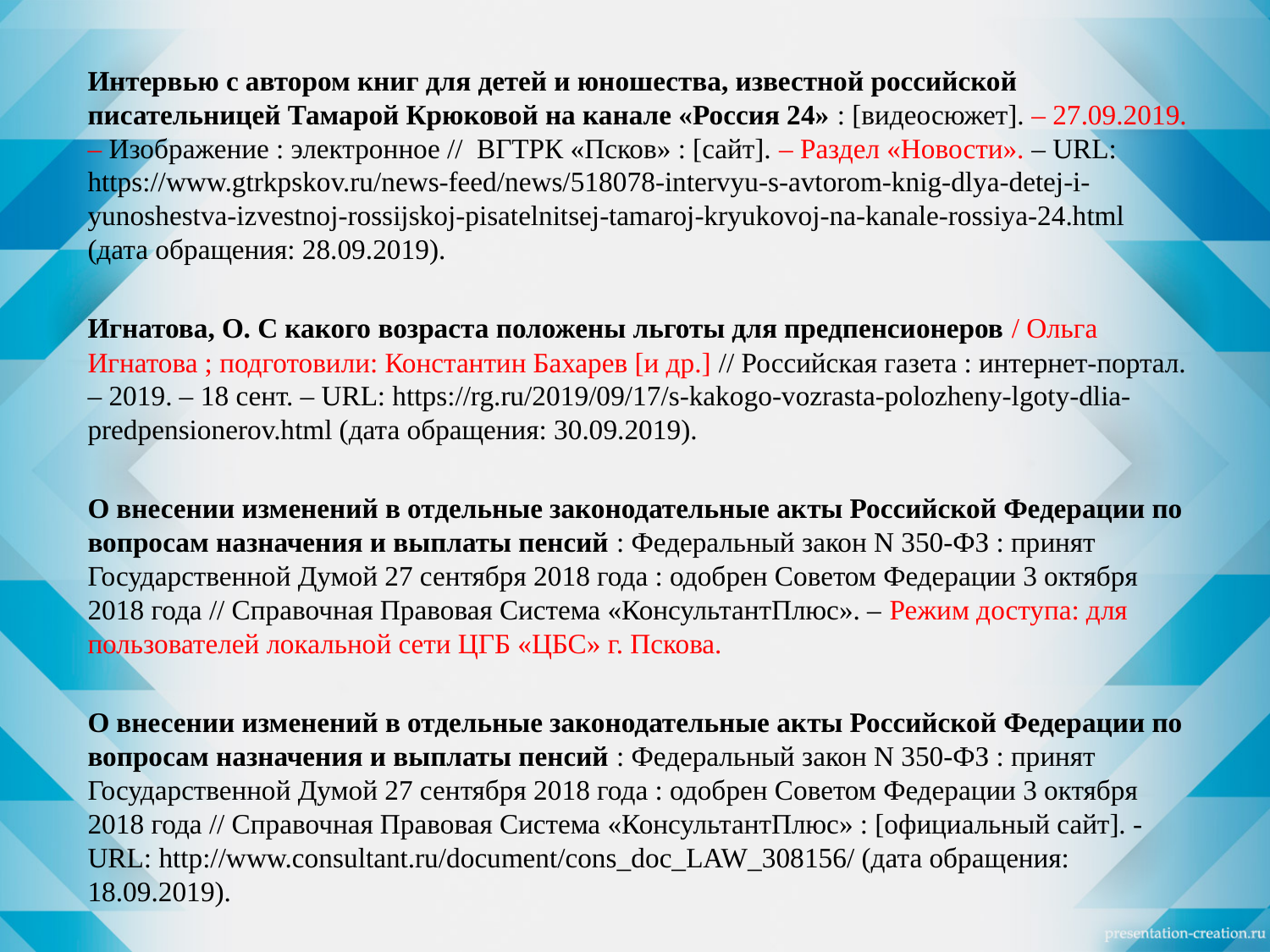

Интервью с автором книг для детей и юношества, известной российской писательницей Тамарой Крюковой на канале «Россия 24» : [видеосюжет]. – 27.09.2019. – Изображение : электронное //  ВГТРК «Псков» : [сайт]. – Раздел «Новости». – URL: https://www.gtrkpskov.ru/news-feed/news/518078-intervyu-s-avtorom-knig-dlya-detej-i-yunoshestva-izvestnoj-rossijskoj-pisatelnitsej-tamaroj-kryukovoj-na-kanale-rossiya-24.html (дата обращения: 28.09.2019).

Игнатова, О. С какого возраста положены льготы для предпенсионеров / Ольга Игнатова ; подготовили: Константин Бахарев [и др.] // Российская газета : интернет-портал. – 2019. – 18 сент. – URL: https://rg.ru/2019/09/17/s-kakogo-vozrasta-polozheny-lgoty-dlia-predpensionerov.html (дата обращения: 30.09.2019).

О внесении изменений в отдельные законодательные акты Российской Федерации по вопросам назначения и выплаты пенсий : Федеральный закон N 350-ФЗ : принят Государственной Думой 27 сентября 2018 года : одобрен Советом Федерации 3 октября 2018 года // Справочная Правовая Система «КонсультантПлюс». – Режим доступа: для пользователей локальной сети ЦГБ «ЦБС» г. Пскова.

О внесении изменений в отдельные законодательные акты Российской Федерации по вопросам назначения и выплаты пенсий : Федеральный закон N 350-ФЗ : принят Государственной Думой 27 сентября 2018 года : одобрен Советом Федерации 3 октября 2018 года // Справочная Правовая Система «КонсультантПлюс» : [официальный сайт]. - URL: http://www.consultant.ru/document/cons_doc_LAW_308156/ (дата обращения: 18.09.2019).